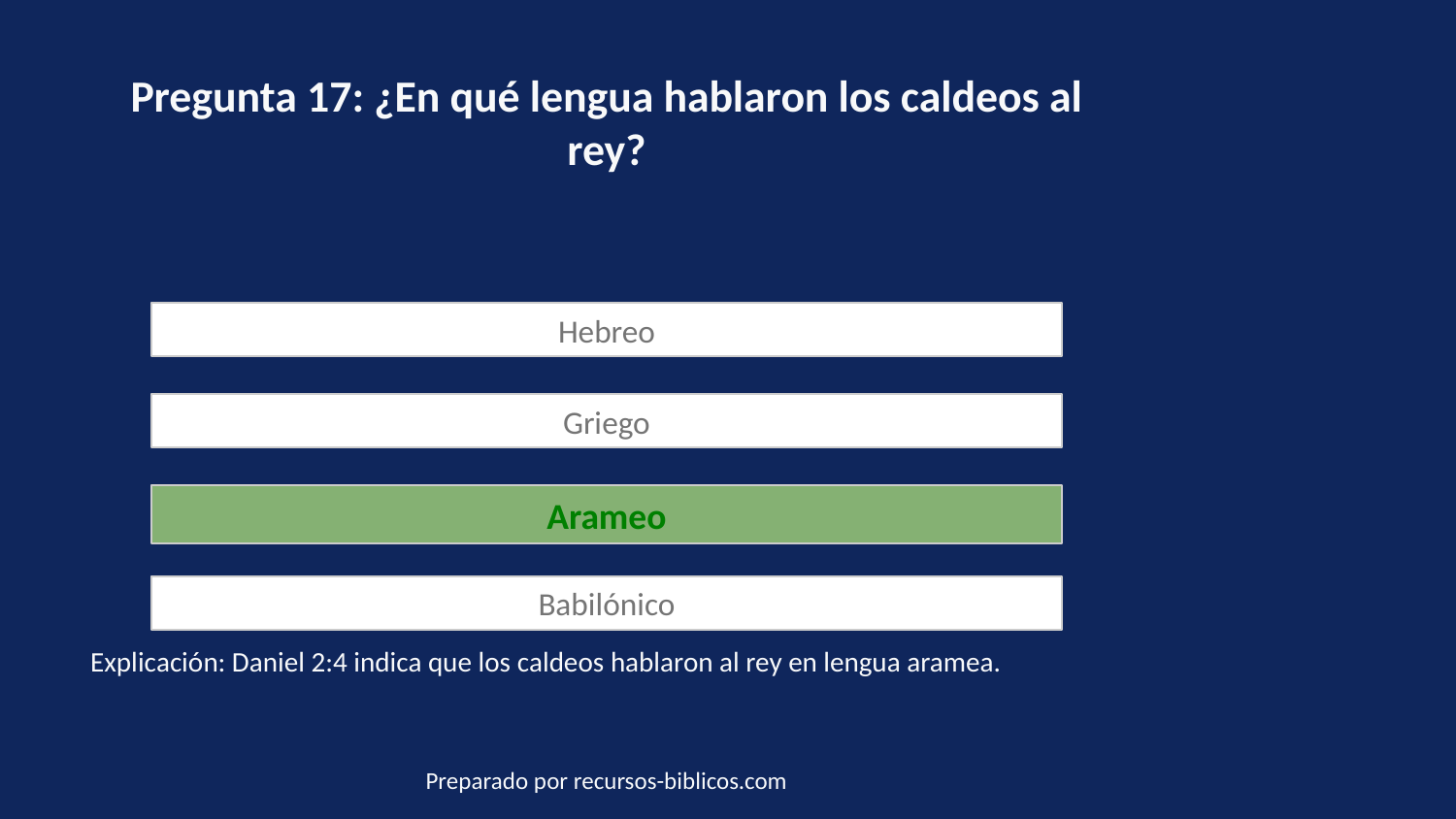

Pregunta 17: ¿En qué lengua hablaron los caldeos al rey?
Hebreo
Griego
Arameo
Babilónico
Explicación: Daniel 2:4 indica que los caldeos hablaron al rey en lengua aramea.
Preparado por recursos-biblicos.com